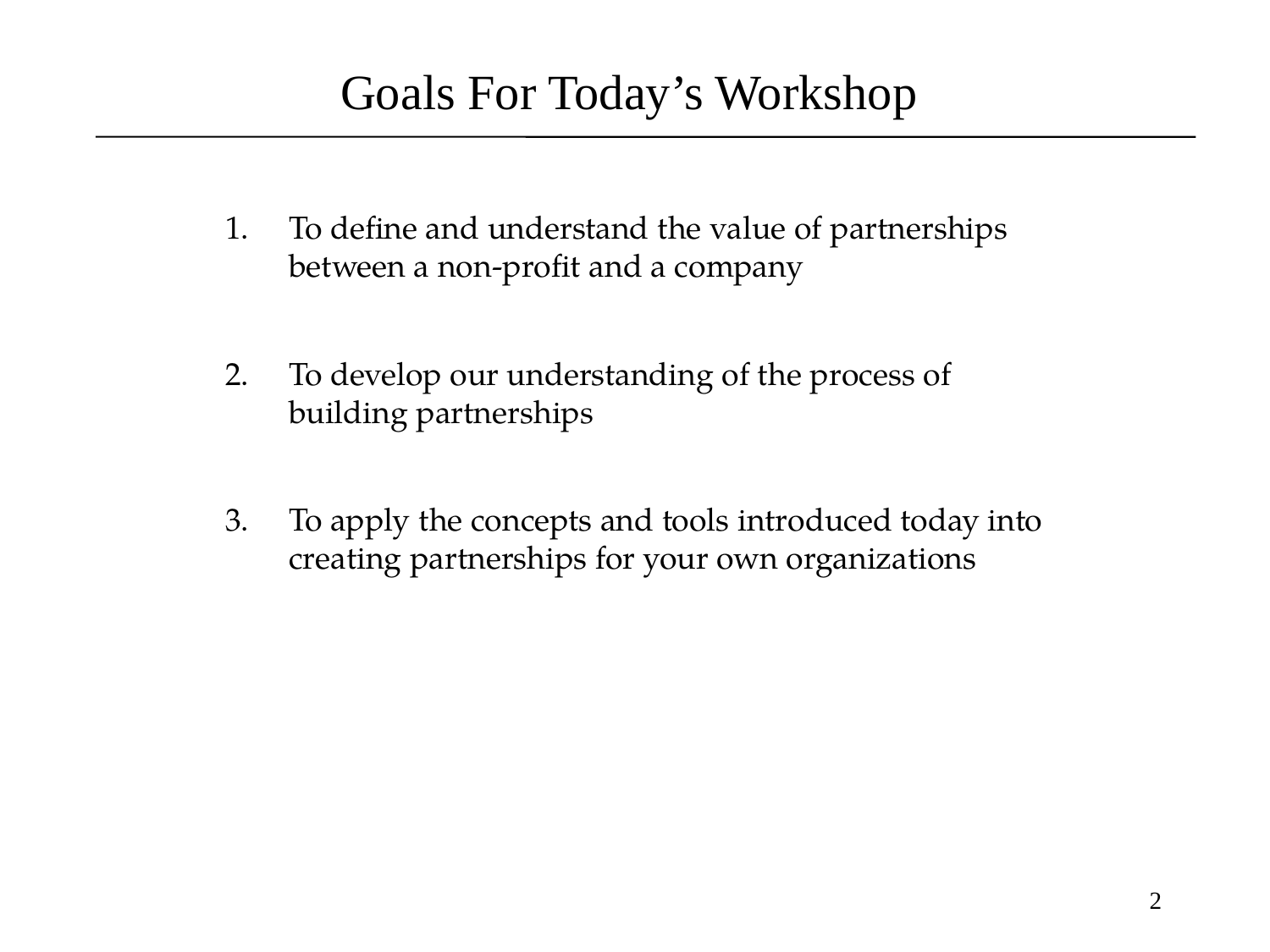

# Goals For Today’s Workshop

To define and understand the value of partnerships between a non-profit and a company

To develop our understanding of the process of building partnerships

To apply the concepts and tools introduced today into creating partnerships for your own organizations

2